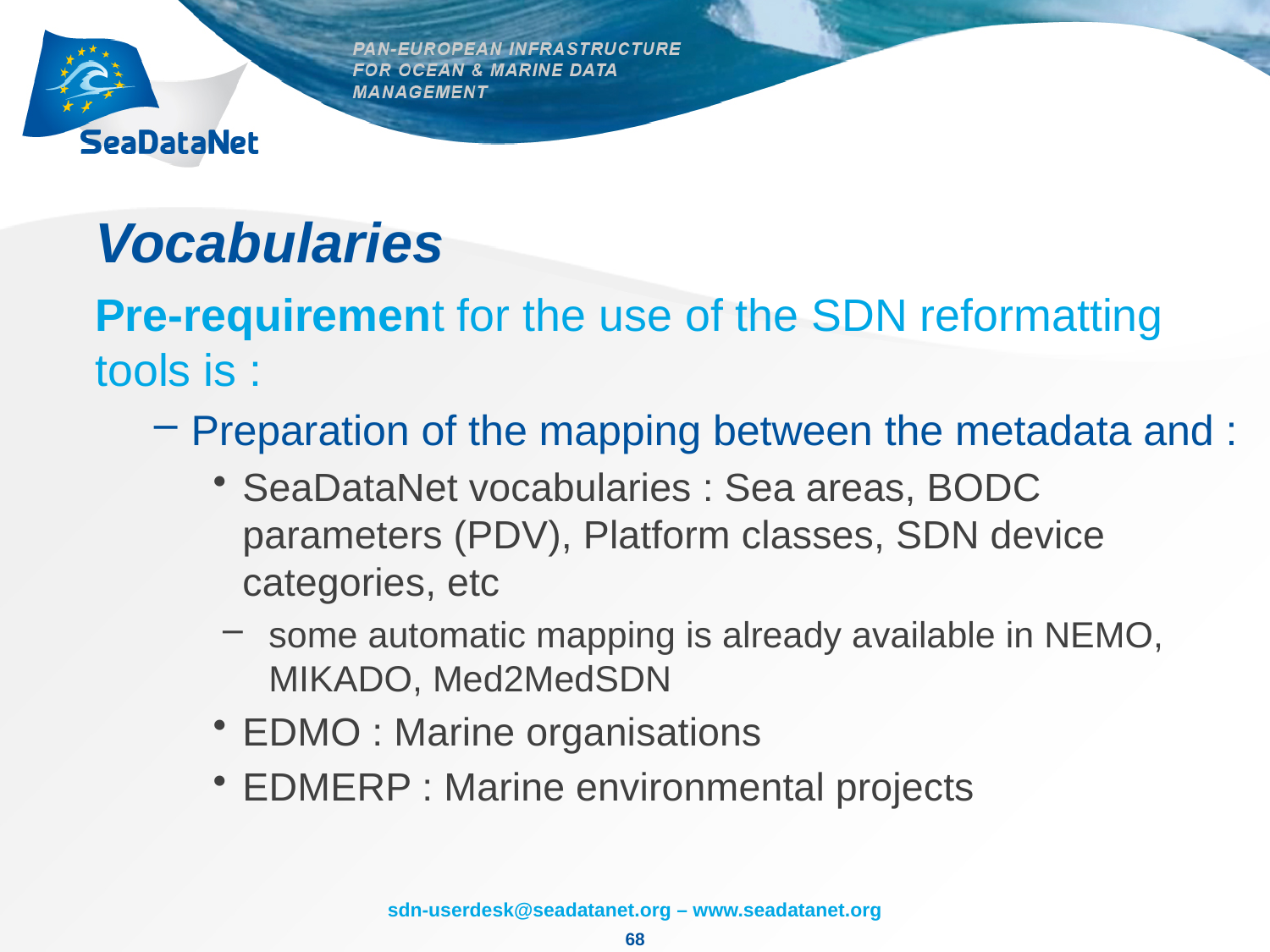

Vocabularies
Pre-requirement for the use of the SDN reformatting tools is :
Preparation of the mapping between the metadata and :
SeaDataNet vocabularies : Sea areas, BODC parameters (PDV), Platform classes, SDN device categories, etc
some automatic mapping is already available in NEMO, MIKADO, Med2MedSDN
EDMO : Marine organisations
EDMERP : Marine environmental projects

68